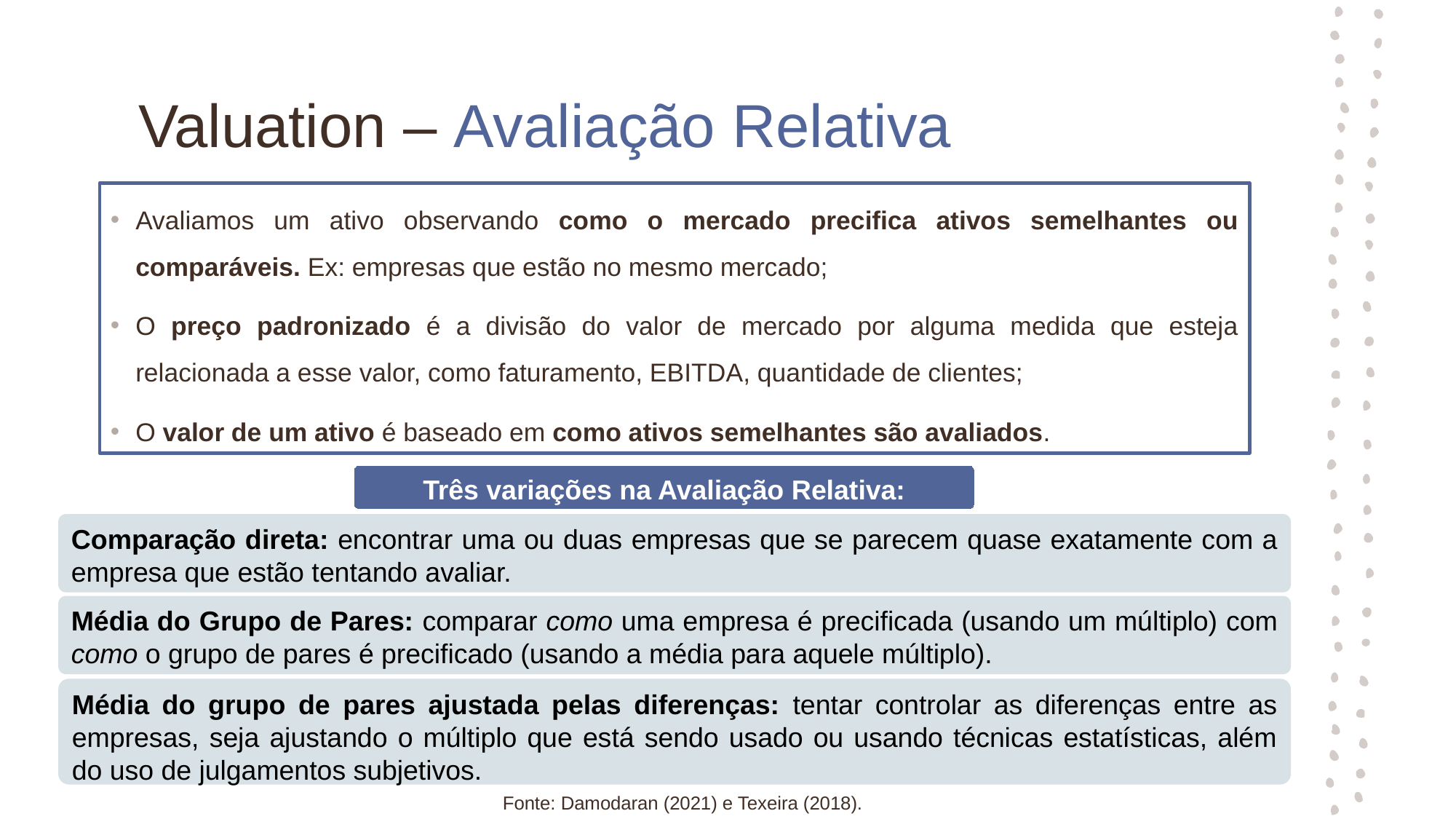

# Valuation – Avaliação Relativa
Avaliamos um ativo observando como o mercado precifica ativos semelhantes ou comparáveis. Ex: empresas que estão no mesmo mercado;
O preço padronizado é a divisão do valor de mercado por alguma medida que esteja relacionada a esse valor, como faturamento, EBITDA, quantidade de clientes;
O valor de um ativo é baseado em como ativos semelhantes são avaliados.
Três variações na Avaliação Relativa:
Comparação direta: encontrar uma ou duas empresas que se parecem quase exatamente com a empresa que estão tentando avaliar.
Média do Grupo de Pares: comparar como uma empresa é precificada (usando um múltiplo) com como o grupo de pares é precificado (usando a média para aquele múltiplo).
Média do grupo de pares ajustada pelas diferenças: tentar controlar as diferenças entre as empresas, seja ajustando o múltiplo que está sendo usado ou usando técnicas estatísticas, além do uso de julgamentos subjetivos.
Fonte: Damodaran (2021) e Texeira (2018).